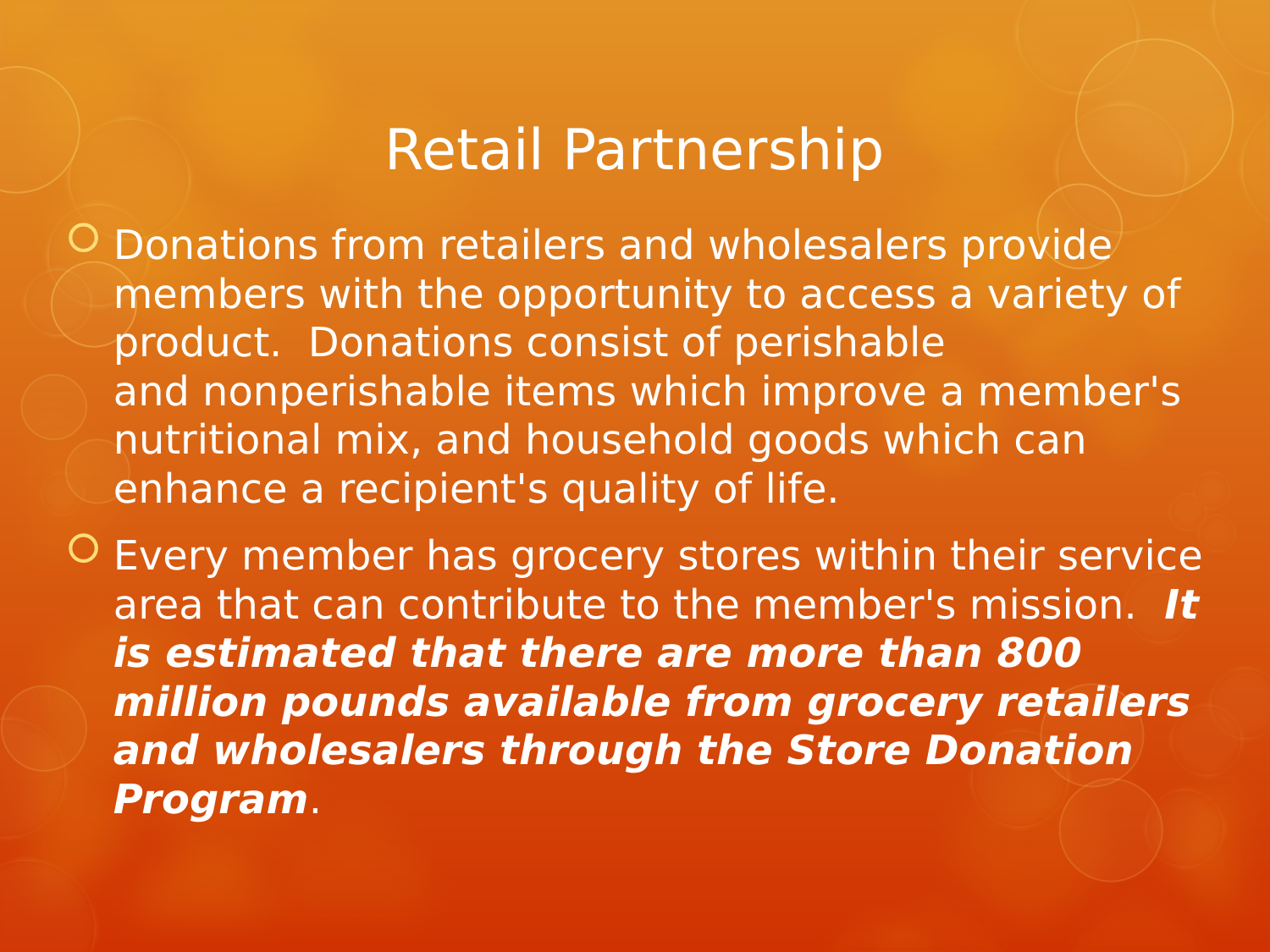

# Retail Partnership
Donations from retailers and wholesalers provide members with the opportunity to access a variety of product.  Donations consist of perishable and nonperishable items which improve a member's nutritional mix, and household goods which can enhance a recipient's quality of life.
Every member has grocery stores within their service area that can contribute to the member's mission.  It is estimated that there are more than 800 million pounds available from grocery retailers and wholesalers through the Store Donation Program.